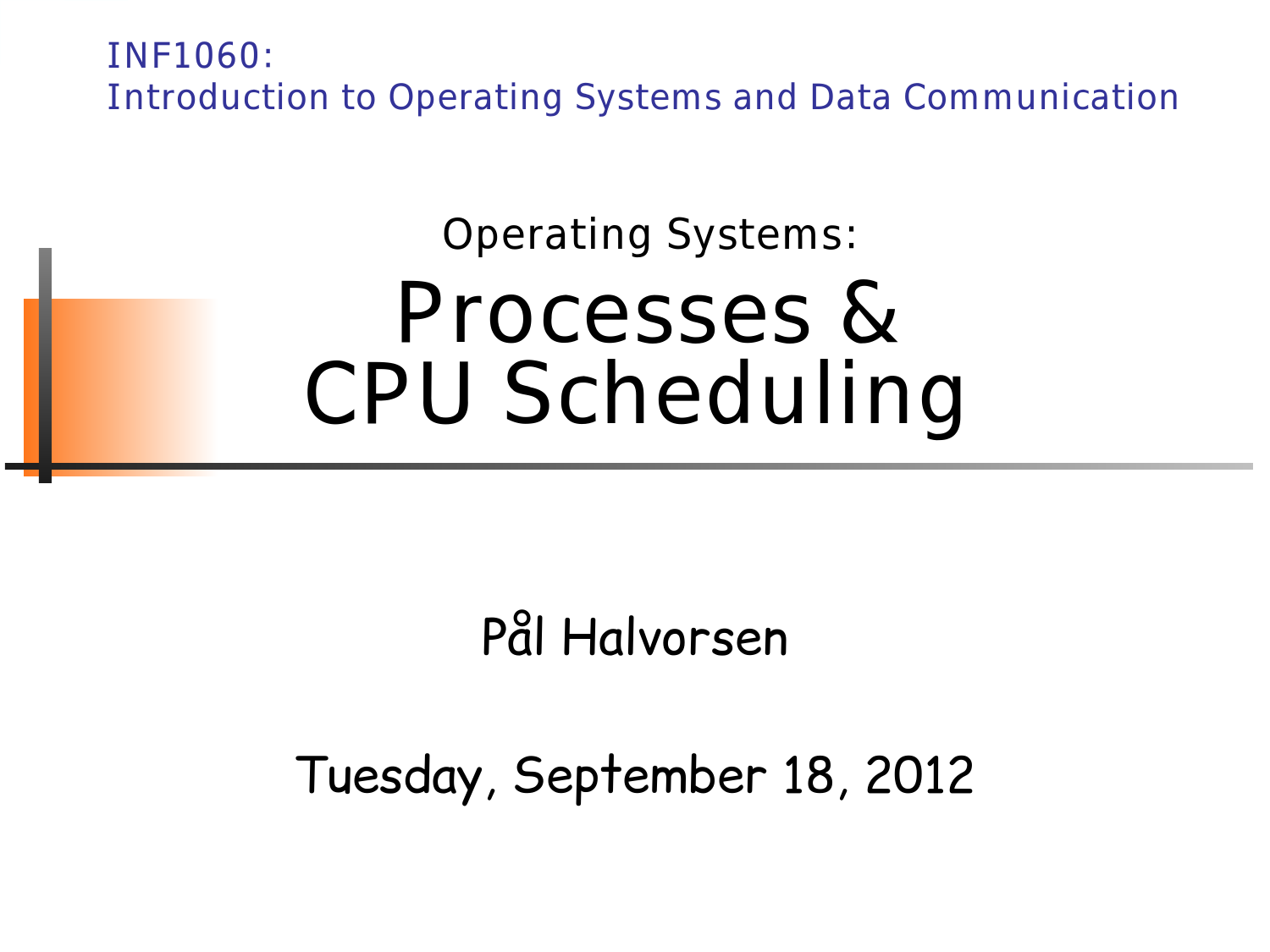

INF1060:
Introduction to Operating Systems and Data Communication
# Operating Systems: Processes & CPU Scheduling
Pål Halvorsen

Tuesday, September 18, 2012